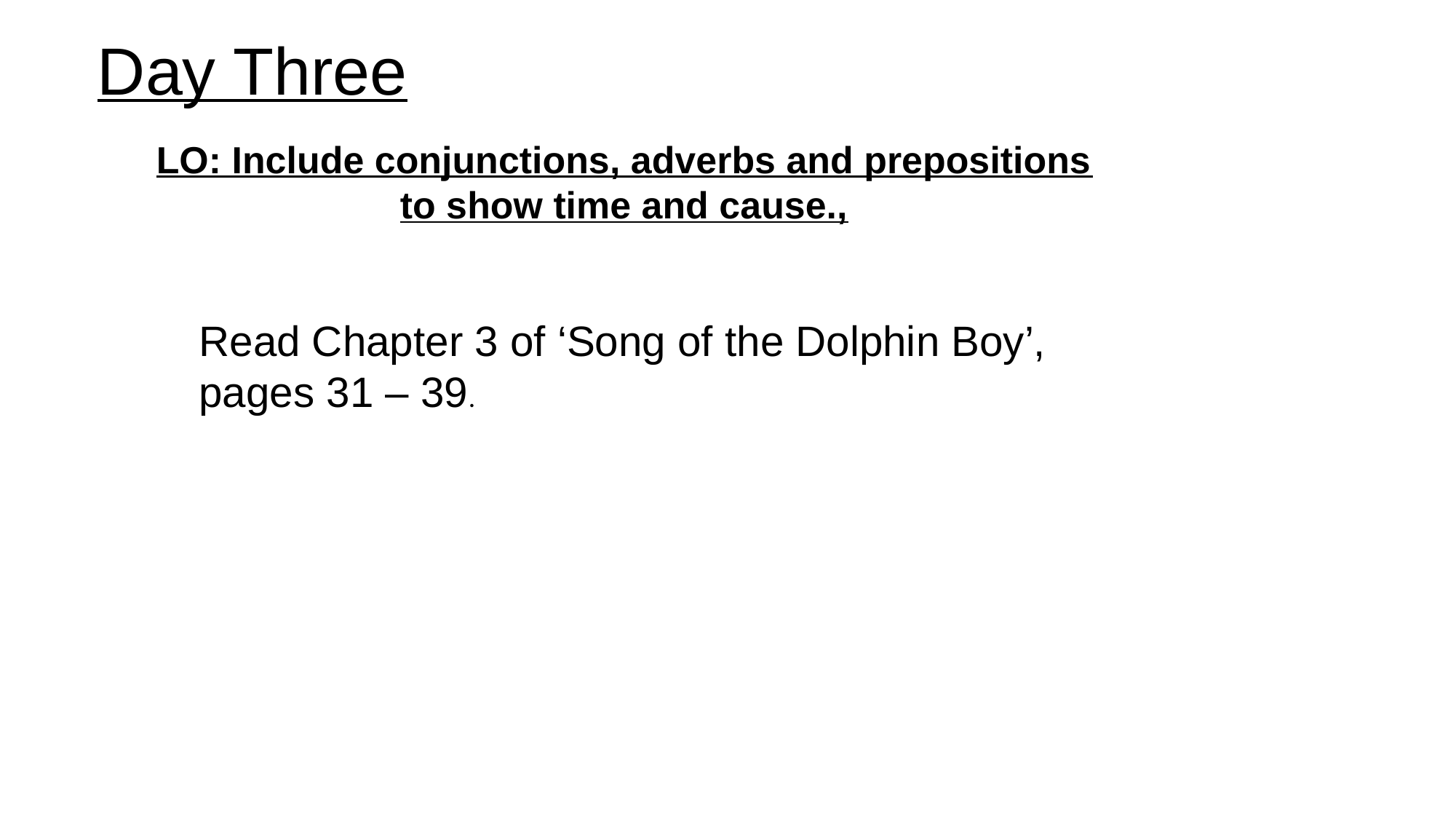

Day Three

LO: Include conjunctions, adverbs and prepositions to show time and cause.,
Read Chapter 3 of ‘Song of the Dolphin Boy’, pages 31 – 39.